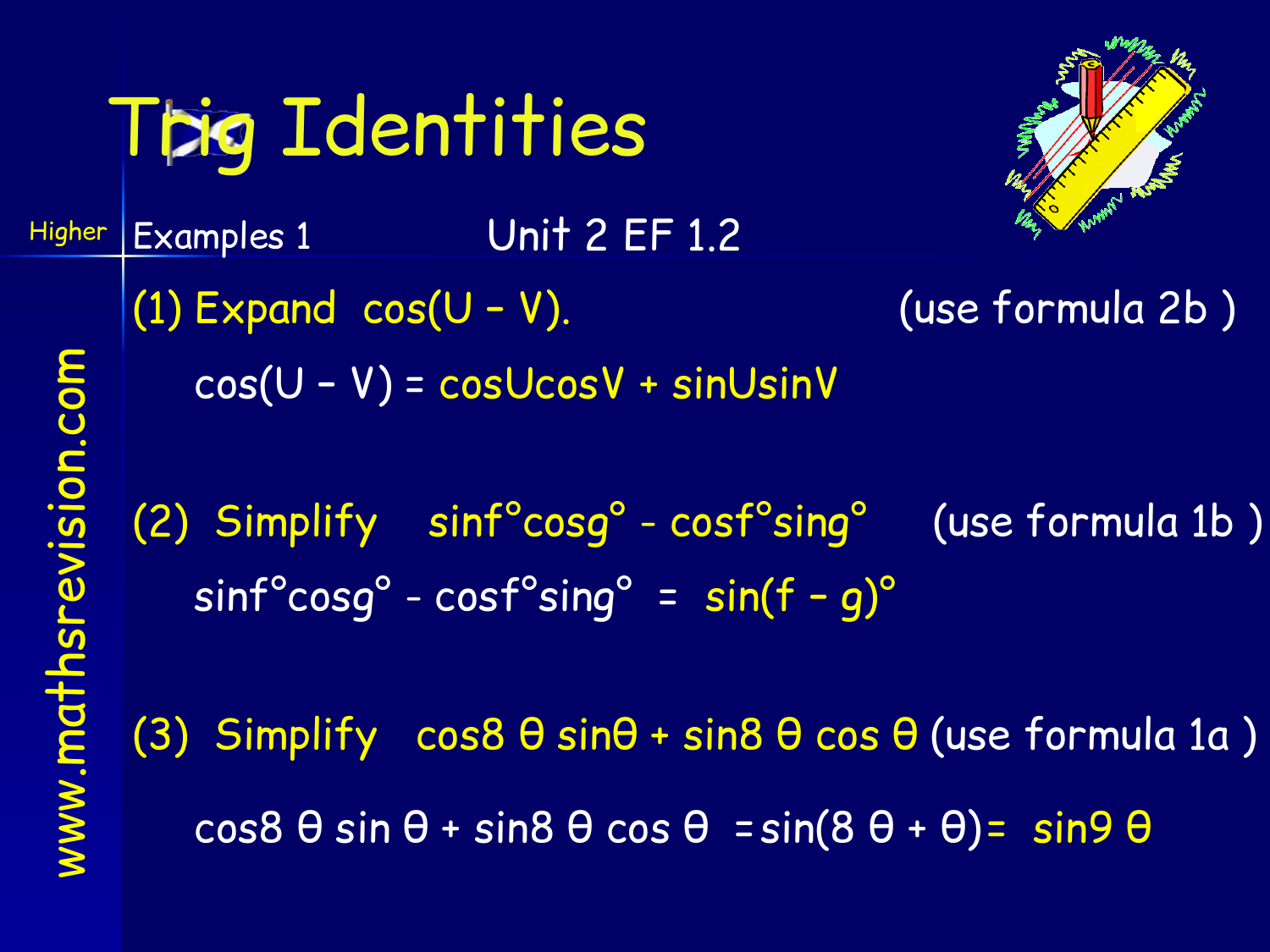

# Trig Identities
Examples 1
(1) Expand  cos(U – V).
(use formula 2b )
cos(U – V) = cosUcosV + sinUsinV
(2)  Simplify    sinf°cosg° - cosf°sing°
(use formula 1b )
sinf°cosg° - cosf°sing°  =  sin(f – g)°
(3)  Simplify   cos8 θ sinθ + sin8 θ cos θ
(use formula 1a )
cos8 θ sin θ + sin8 θ cos θ  =
sin(8 θ + θ)
=  sin9 θ